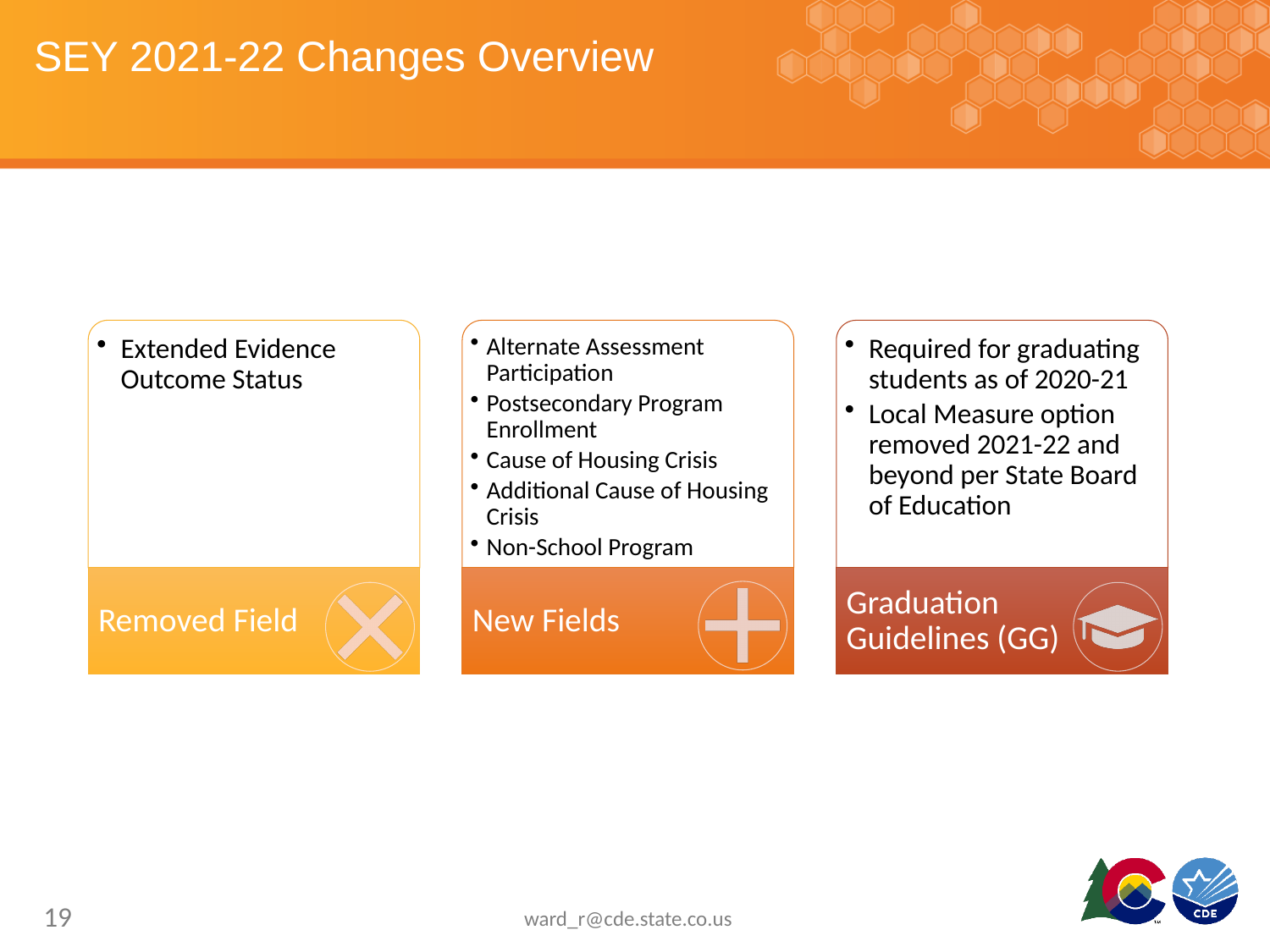

# SEY 2021-22 Changes Overview
Extended Evidence Outcome Status
Removed Field
Alternate Assessment Participation
Postsecondary Program Enrollment
Cause of Housing Crisis
Additional Cause of Housing Crisis
Non-School Program
Non School Program
New Fields
Required for graduating students as of 2020-21
Local Measure option removed 2021-22 and beyond per State Board of Education
Graduation Guidelines (GG)
19
ward_r@cde.state.co.us